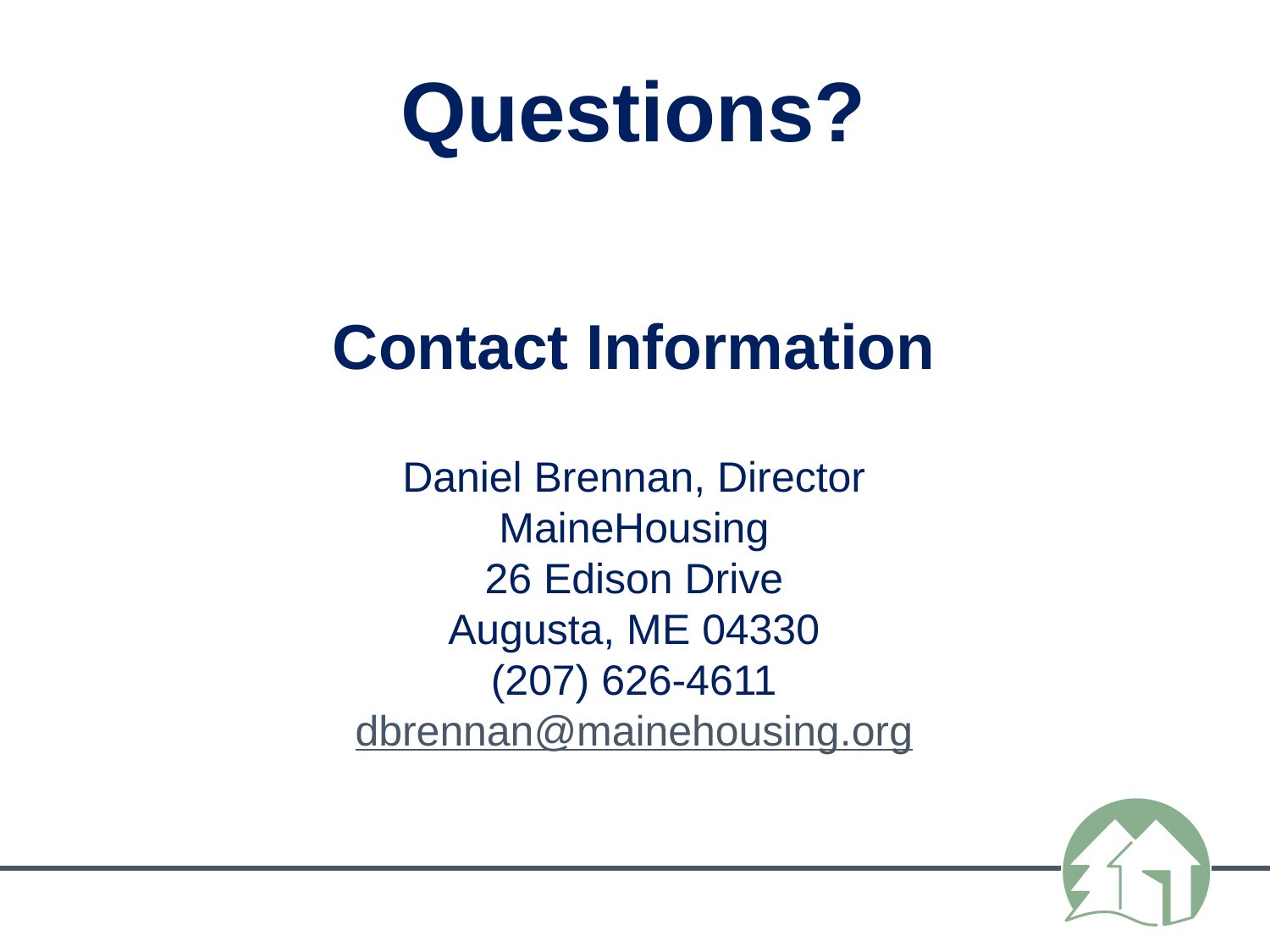

Questions?
Contact Information

Daniel Brennan, Director
MaineHousing
26 Edison Drive
Augusta, ME 04330
(207) 626-4611
dbrennan@mainehousing.org